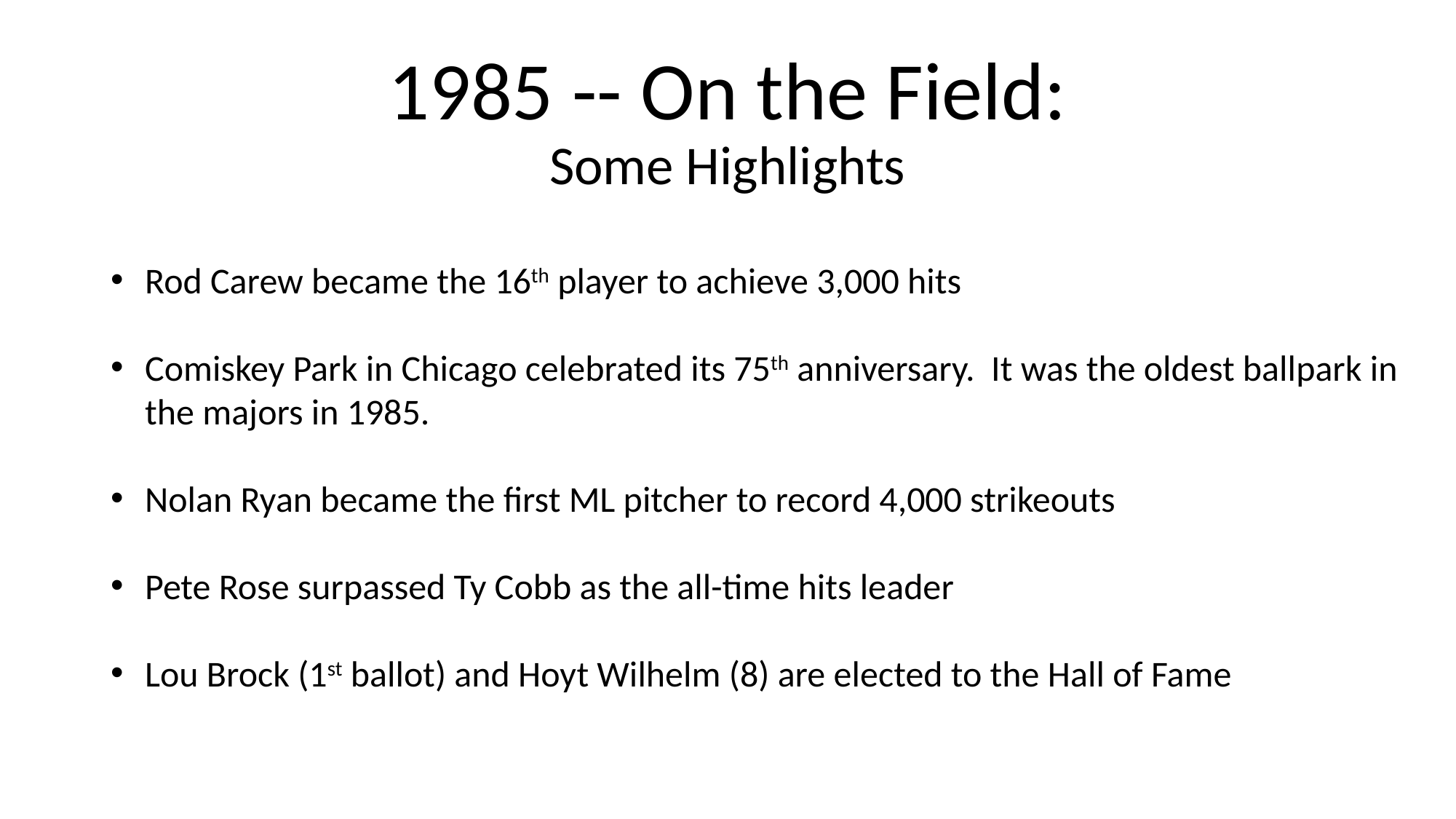

# 1985 -- On the Field: Some Highlights

Rod Carew became the 16th player to achieve 3,000 hits

Comiskey Park in Chicago celebrated its 75th anniversary.  It was the oldest ballpark in the majors in 1985.

Nolan Ryan became the first ML pitcher to record 4,000 strikeouts

Pete Rose surpassed Ty Cobb as the all-time hits leader

Lou Brock (1st ballot) and Hoyt Wilhelm (8) are elected to the Hall of Fame